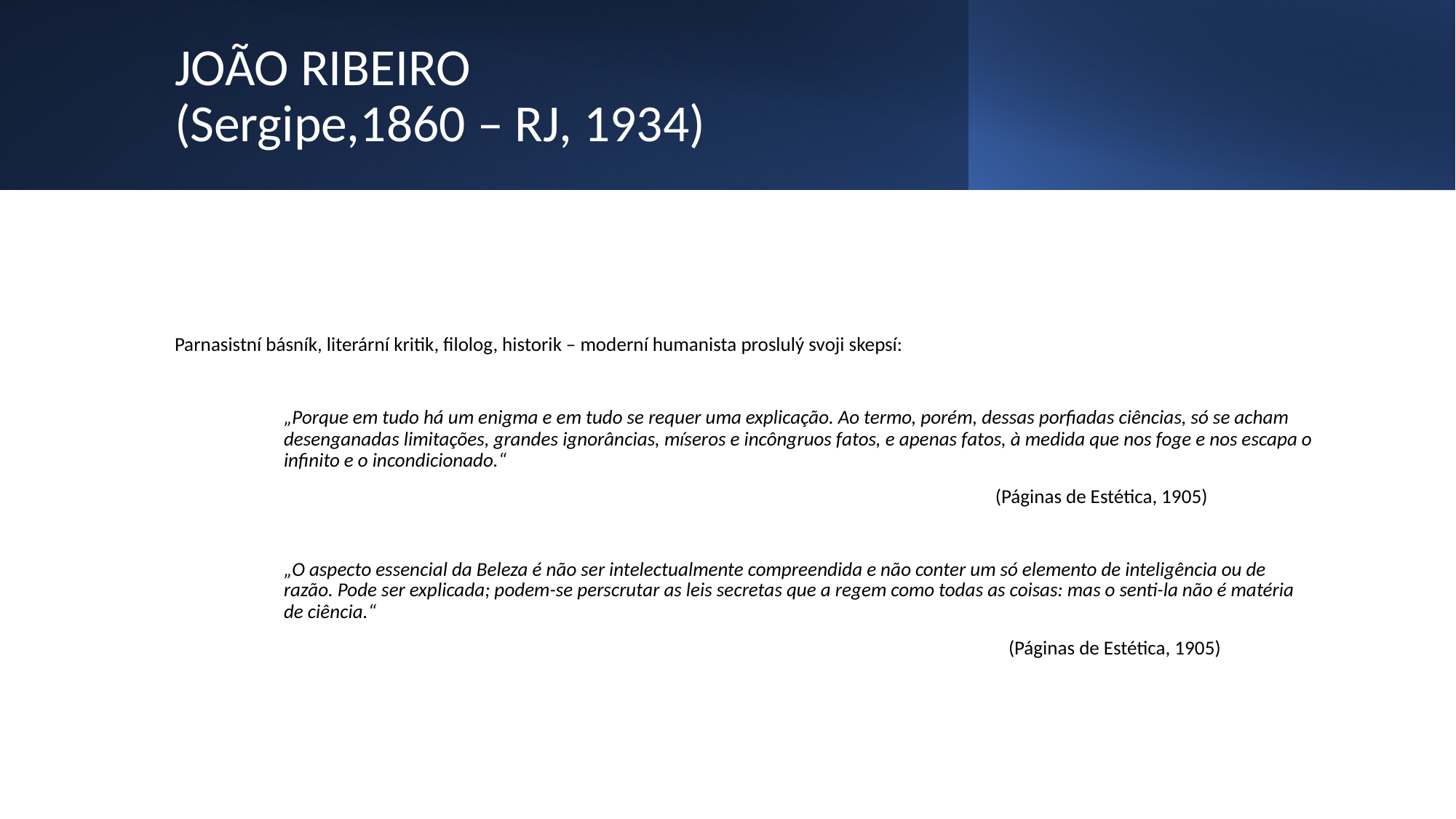

# JOÃO RIBEIRO (Sergipe,1860 – RJ, 1934)
Parnasistní básník, literární kritik, filolog, historik – moderní humanista proslulý svoji skepsí:

	„Porque em tudo há um enigma e em tudo se requer uma explicação. Ao termo, porém, dessas porfiadas ciências, só se acham 	desenganadas limitações, grandes ignorâncias, míseros e incôngruos fatos, e apenas fatos, à medida que nos foge e nos escapa o 	infinito e o incondicionado.“
                                                                                                                                                                                            (Páginas de Estética, 1905)

	„O aspecto essencial da Beleza é não ser intelectualmente compreendida e não conter um só elemento de inteligência ou de 	razão. Pode ser explicada; podem-se perscrutar as leis secretas que a regem como todas as coisas: mas o senti-la não é matéria 	de ciência.“
                                                                                                                                                                                               (Páginas de Estética, 1905)